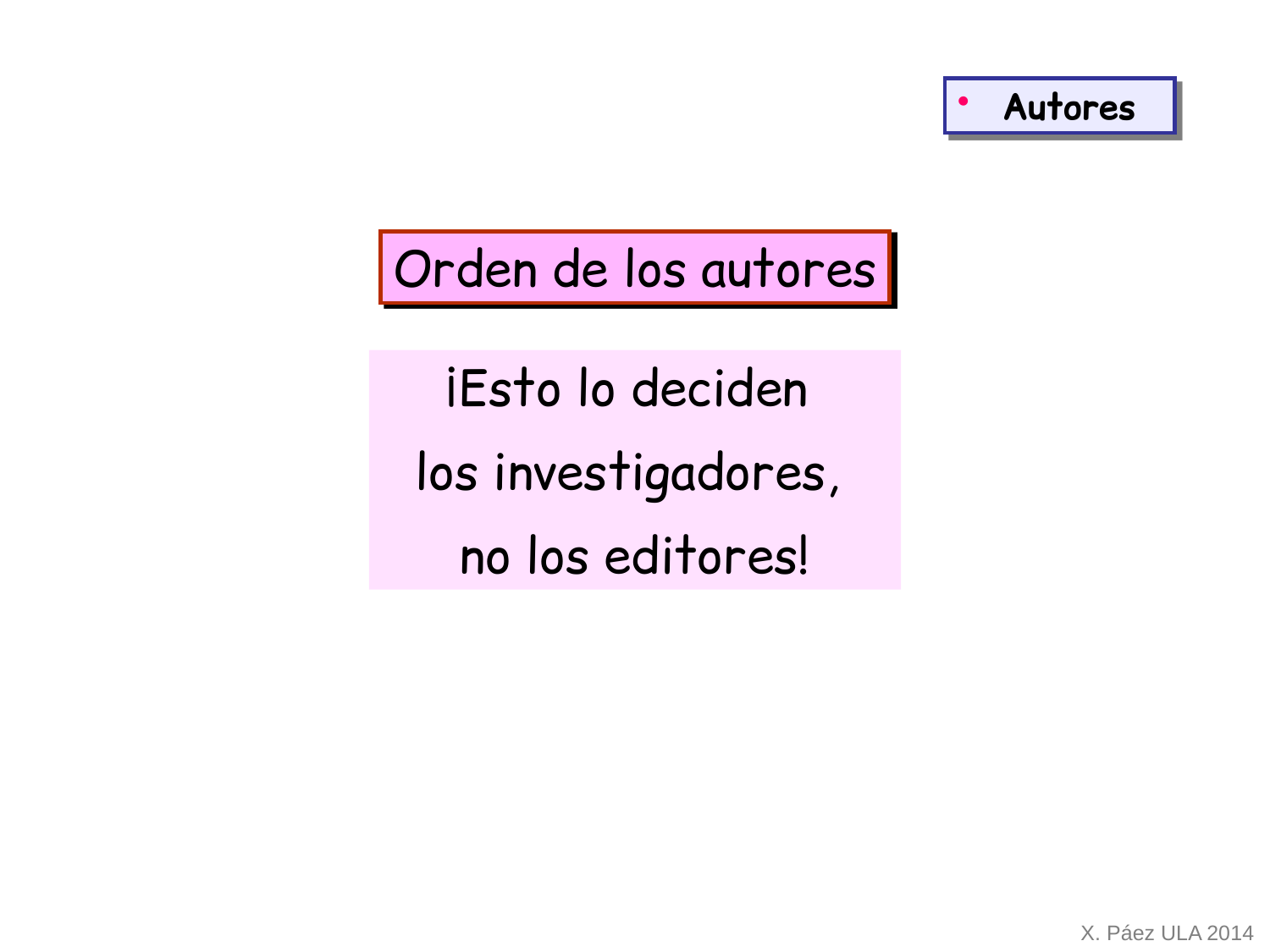

Autores
Orden de los autores
¡Esto lo deciden
los investigadores,
no los editores!
X. Páez ULA 2014